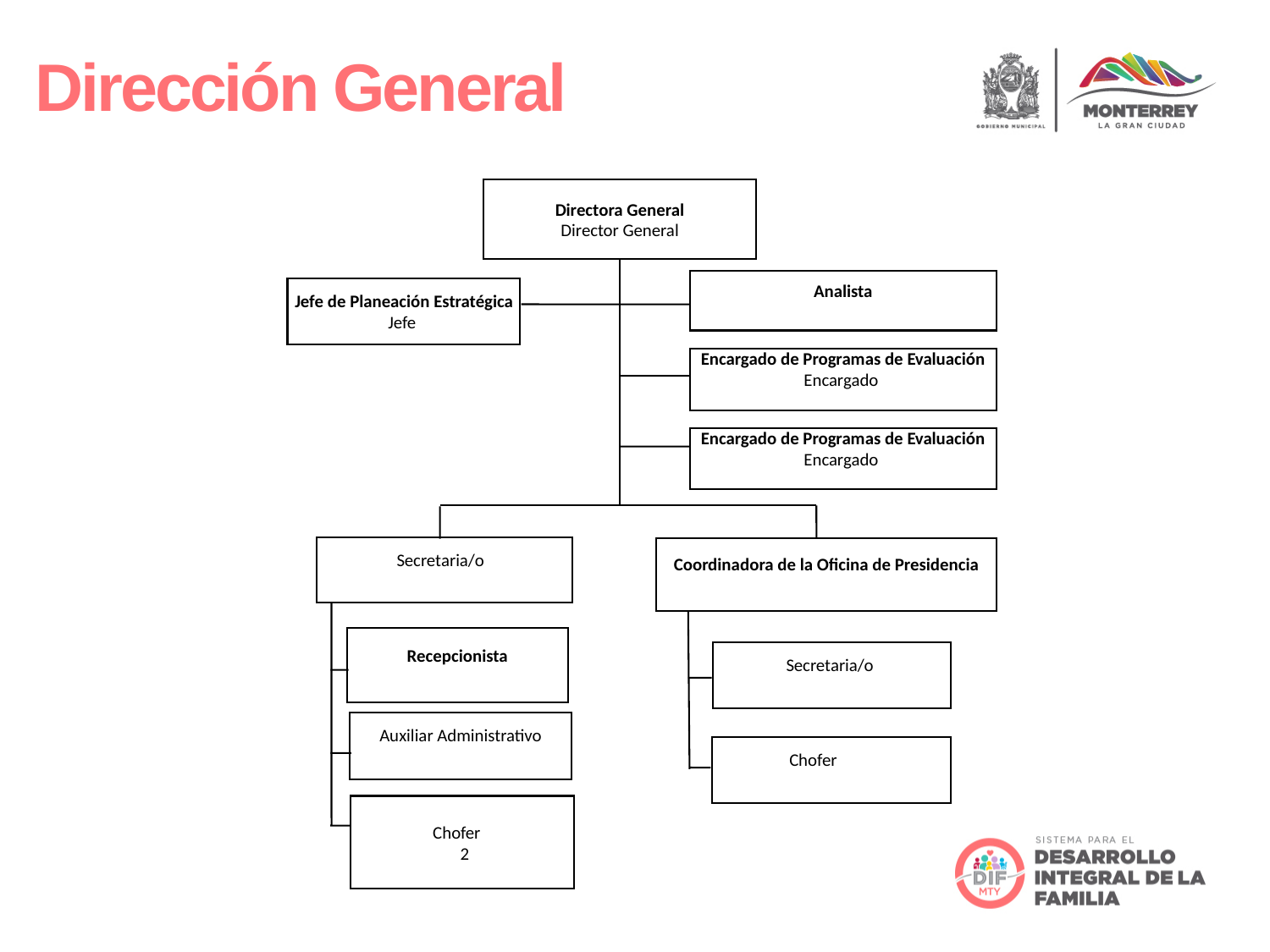

Dirección General
Directora General
  Director General

Secretaria/o

Coordinadora de la Oficina de Presidencia

Recepcionista

Secretaria/o

Auxiliar Administrativo

Chofer

Chofer
 2

Analista

Jefe de Planeación Estratégica
Jefe

Encargado de Programas de Evaluación
Encargado

Encargado de Programas de Evaluación
Encargado